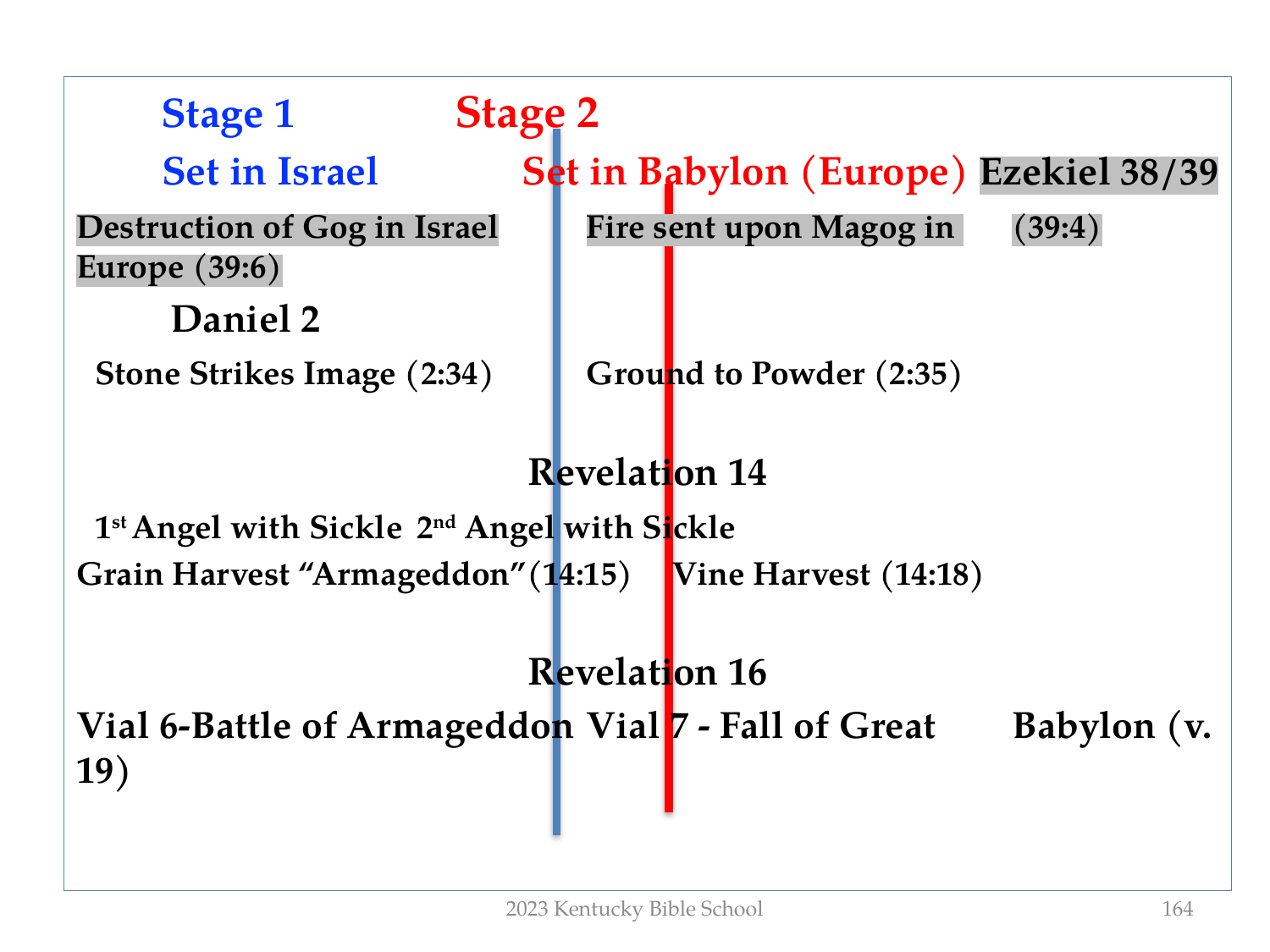

#
		Stage 1	 						    Stage 2
	Set in Israel				           Set in Babylon (Europe) Ezekiel 38/39
Destruction of Gog in Israel				Fire sent upon Magog in 			(39:4)								Europe (39:6)
							 Daniel 2
  Stone Strikes Image (2:34)				Ground to Powder (2:35)

Revelation 14
  1st Angel with Sickle					2nd Angel with Sickle
Grain Harvest “Armageddon”(14:15)	Vine Harvest (14:18)

Revelation 16
Vial 6-Battle of Armageddon			Vial 7 - Fall of Great 													Babylon (v. 19)

2023 Kentucky Bible School
164